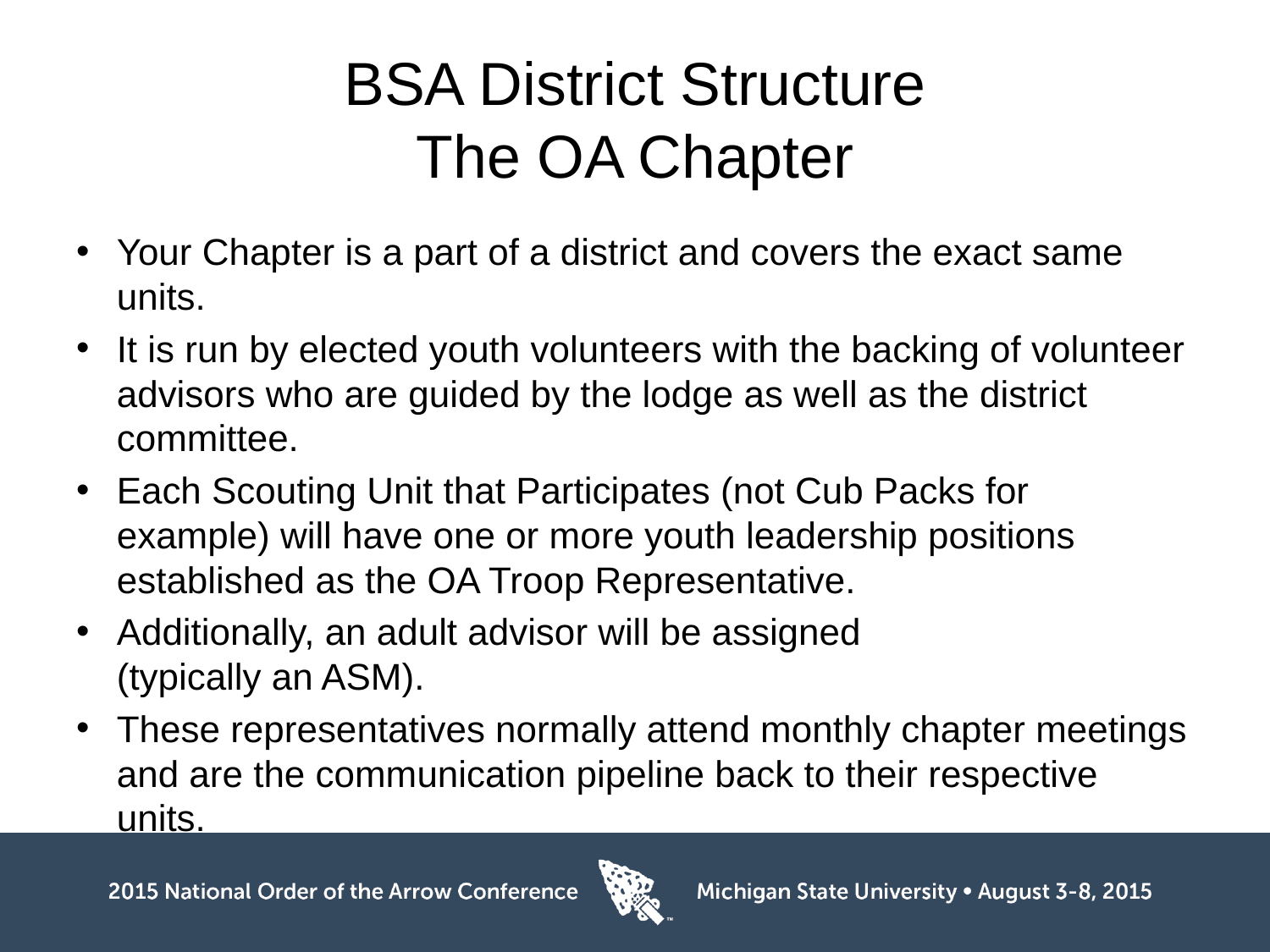

# BSA District Structure The OA Chapter
Your Chapter is a part of a district and covers the exact same units.
It is run by elected youth volunteers with the backing of volunteer advisors who are guided by the lodge as well as the district committee.
Each Scouting Unit that Participates (not Cub Packs for example) will have one or more youth leadership positions established as the OA Troop Representative.
Additionally, an adult advisor will be assigned
(typically an ASM).
These representatives normally attend monthly chapter meetings and are the communication pipeline back to their respective units.